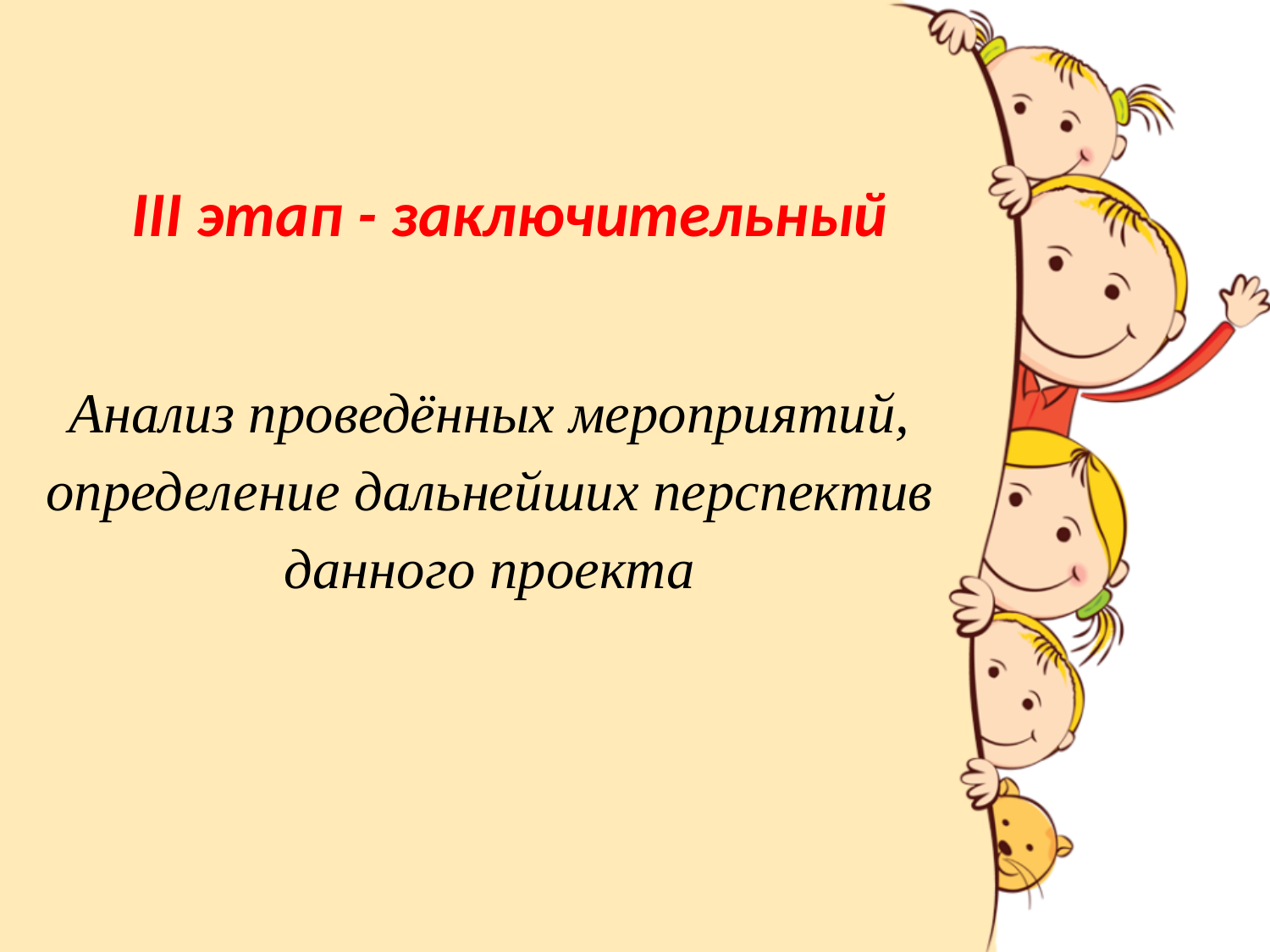

III этап - заключительный
# Анализ проведённых мероприятий, определение дальнейших перспектив данного проекта